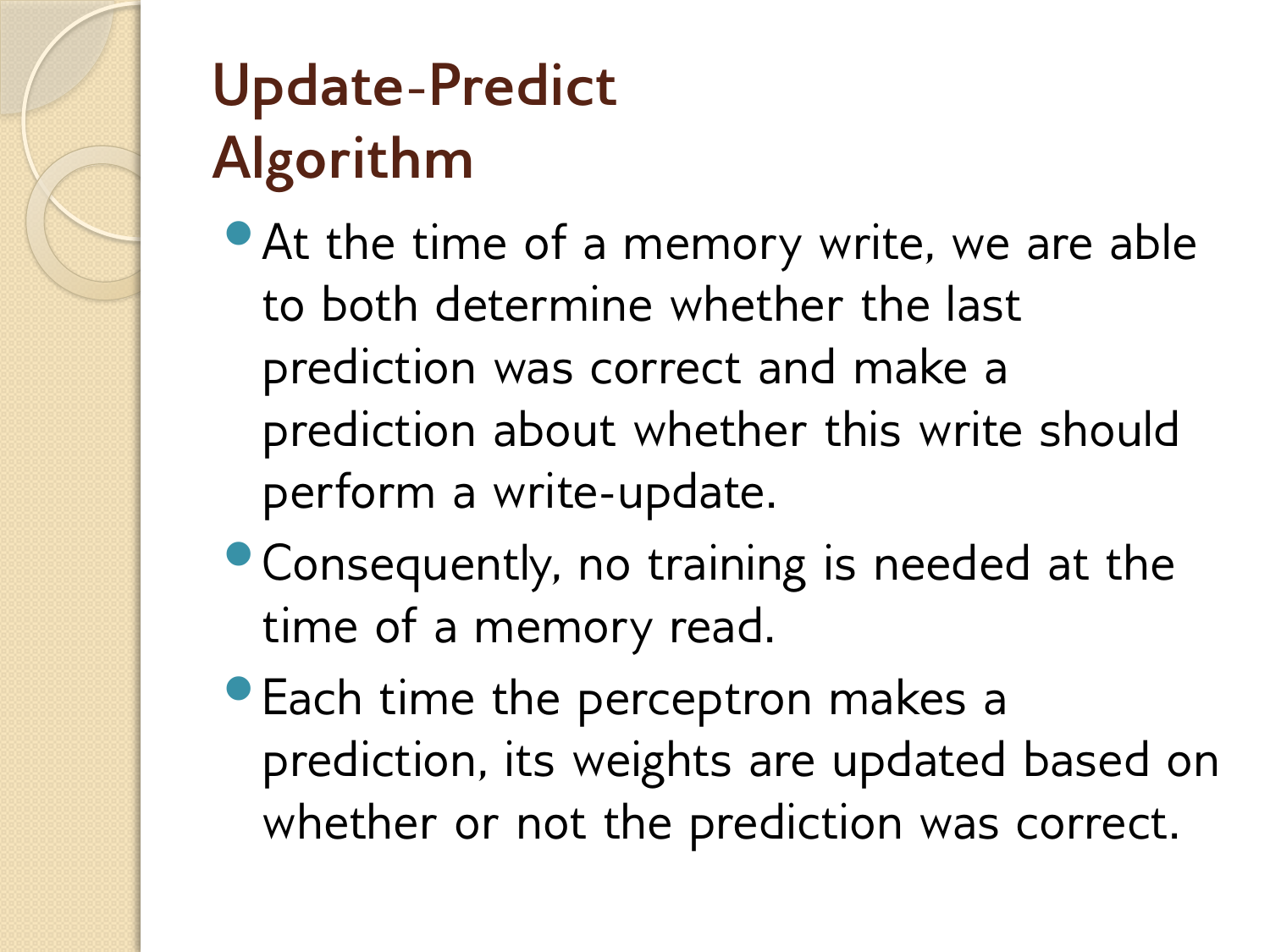

# Update-Predict Algorithm
At the time of a memory write, we are able to both determine whether the last prediction was correct and make a prediction about whether this write should perform a write-update.
Consequently, no training is needed at the time of a memory read.
Each time the perceptron makes a prediction, its weights are updated based on whether or not the prediction was correct.